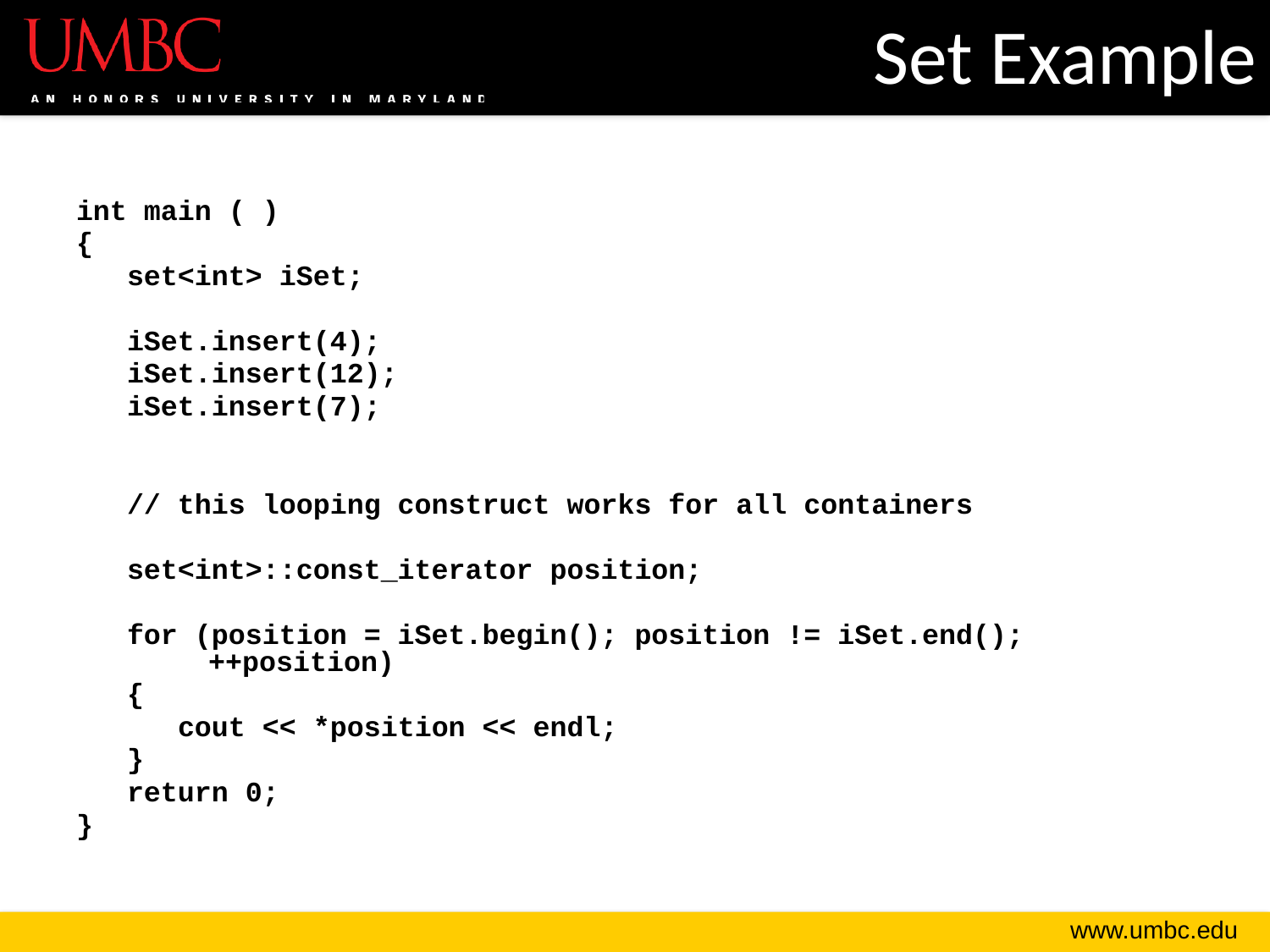

# Set Example
int main ( )
{
   set<int> iSet;

   iSet.insert(4);
   iSet.insert(12);
   iSet.insert(7);

   // this looping construct works for all containers

   set<int>::const_iterator position;

   for (position = iSet.begin(); position != iSet.end();
     ++position)
   {
      cout << *position << endl;
   }
   return 0;
}